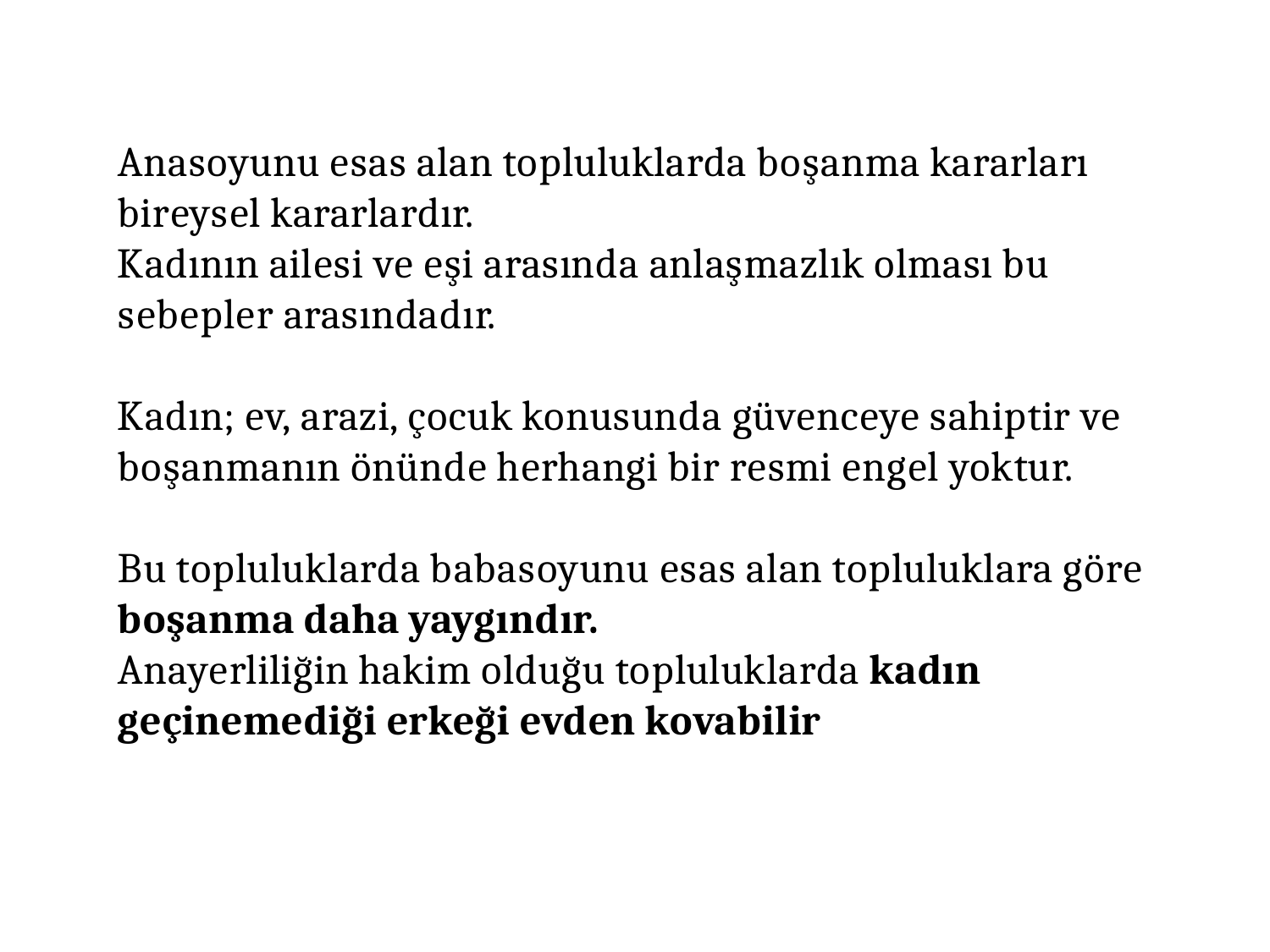

Anasoyunu esas alan topluluklarda boşanma kararları bireysel kararlardır.
Kadının ailesi ve eşi arasında anlaşmazlık olması bu sebepler arasındadır.

Kadın; ev, arazi, çocuk konusunda güvenceye sahiptir ve boşanmanın önünde herhangi bir resmi engel yoktur.

Bu topluluklarda babasoyunu esas alan topluluklara göre boşanma daha yaygındır.
Anayerliliğin hakim olduğu topluluklarda kadın geçinemediği erkeği evden kovabilir